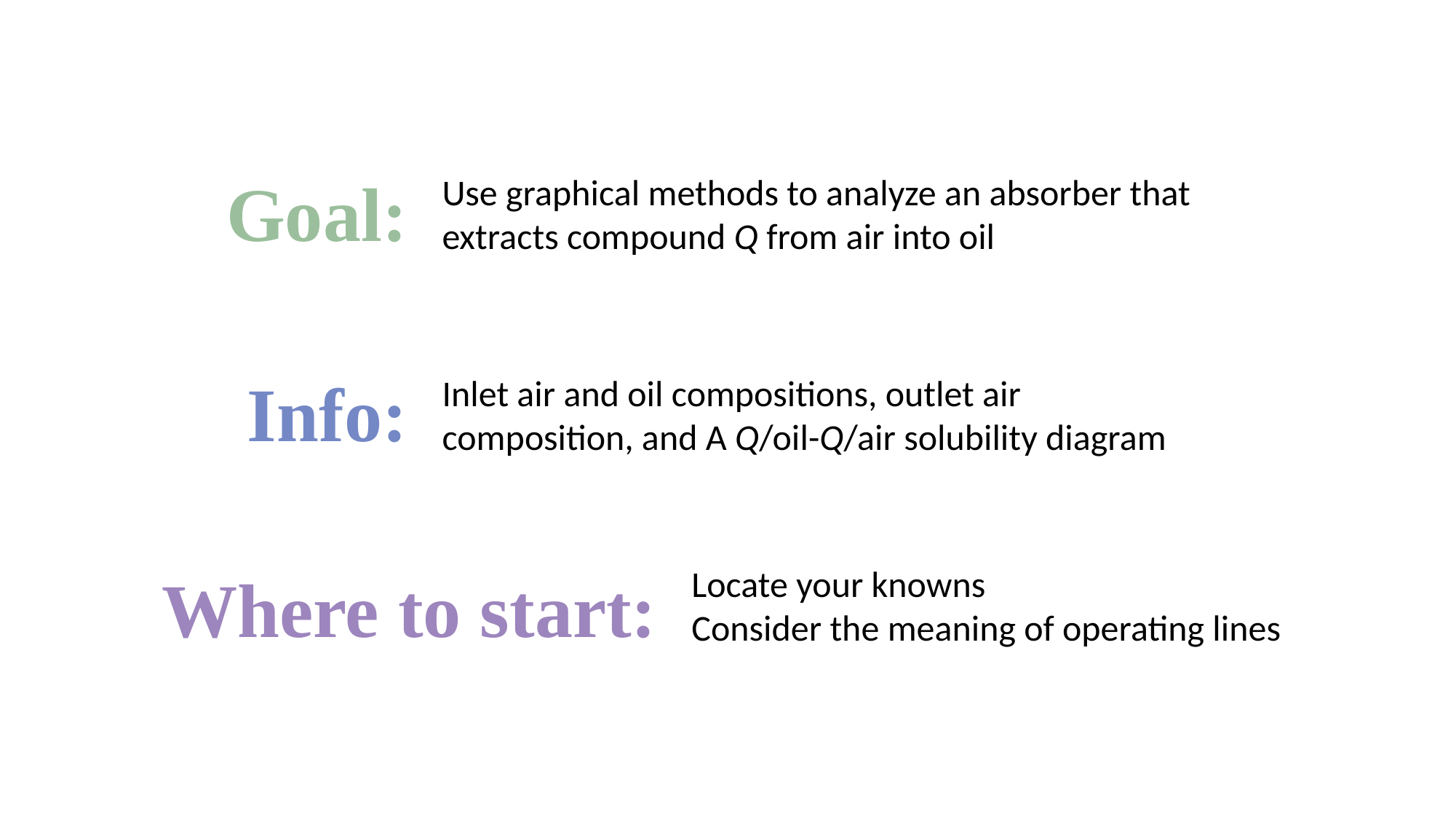

Goal:
Use graphical methods to analyze an absorber that extracts compound Q from air into oil
Info:
Inlet air and oil compositions, outlet air composition, and A Q/oil-Q/air solubility diagram
Where to start:
Locate your knowns
Consider the meaning of operating lines